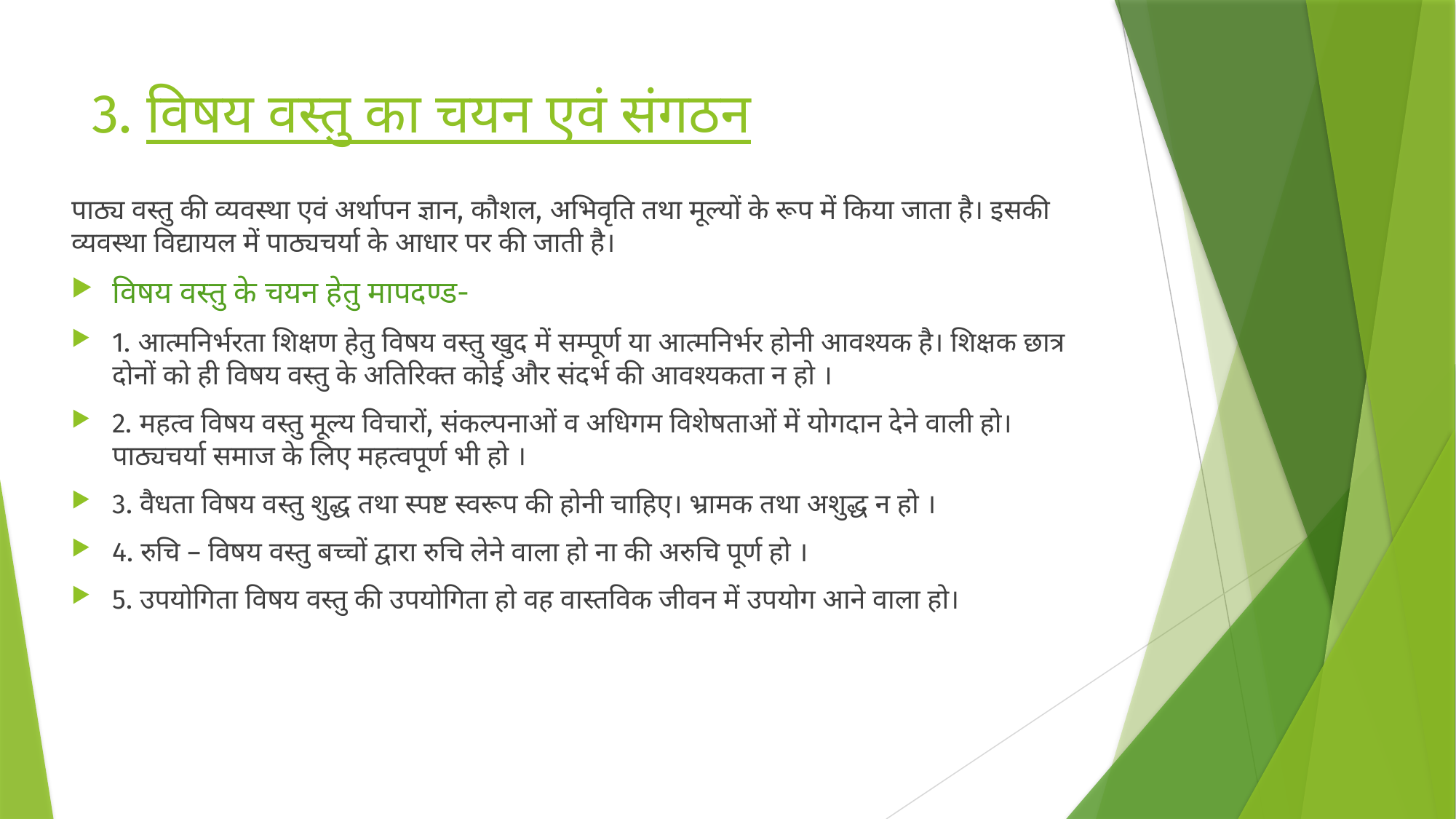

# 3. विषय वस्तु का चयन एवं संगठन
पाठ्य वस्तु की व्यवस्था एवं अर्थापन ज्ञान, कौशल, अभिवृति तथा मूल्यों के रूप में किया जाता है। इसकी व्यवस्था विद्यायल में पाठ्यचर्या के आधार पर की जाती है।
विषय वस्तु के चयन हेतु मापदण्ड-
1. आत्मनिर्भरता शिक्षण हेतु विषय वस्तु खुद में सम्पूर्ण या आत्मनिर्भर होनी आवश्यक है। शिक्षक छात्र दोनों को ही विषय वस्तु के अतिरिक्त कोई और संदर्भ की आवश्यकता न हो ।
2. महत्व विषय वस्तु मूल्य विचारों, संकल्पनाओं व अधिगम विशेषताओं में योगदान देने वाली हो। पाठ्यचर्या समाज के लिए महत्वपूर्ण भी हो ।
3. वैधता विषय वस्तु शुद्ध तथा स्पष्ट स्वरूप की होनी चाहिए। भ्रामक तथा अशुद्ध न हो ।
4. रुचि – विषय वस्तु बच्चों द्वारा रुचि लेने वाला हो ना की अरुचि पूर्ण हो ।
5. उपयोगिता विषय वस्तु की उपयोगिता हो वह वास्तविक जीवन में उपयोग आने वाला हो।